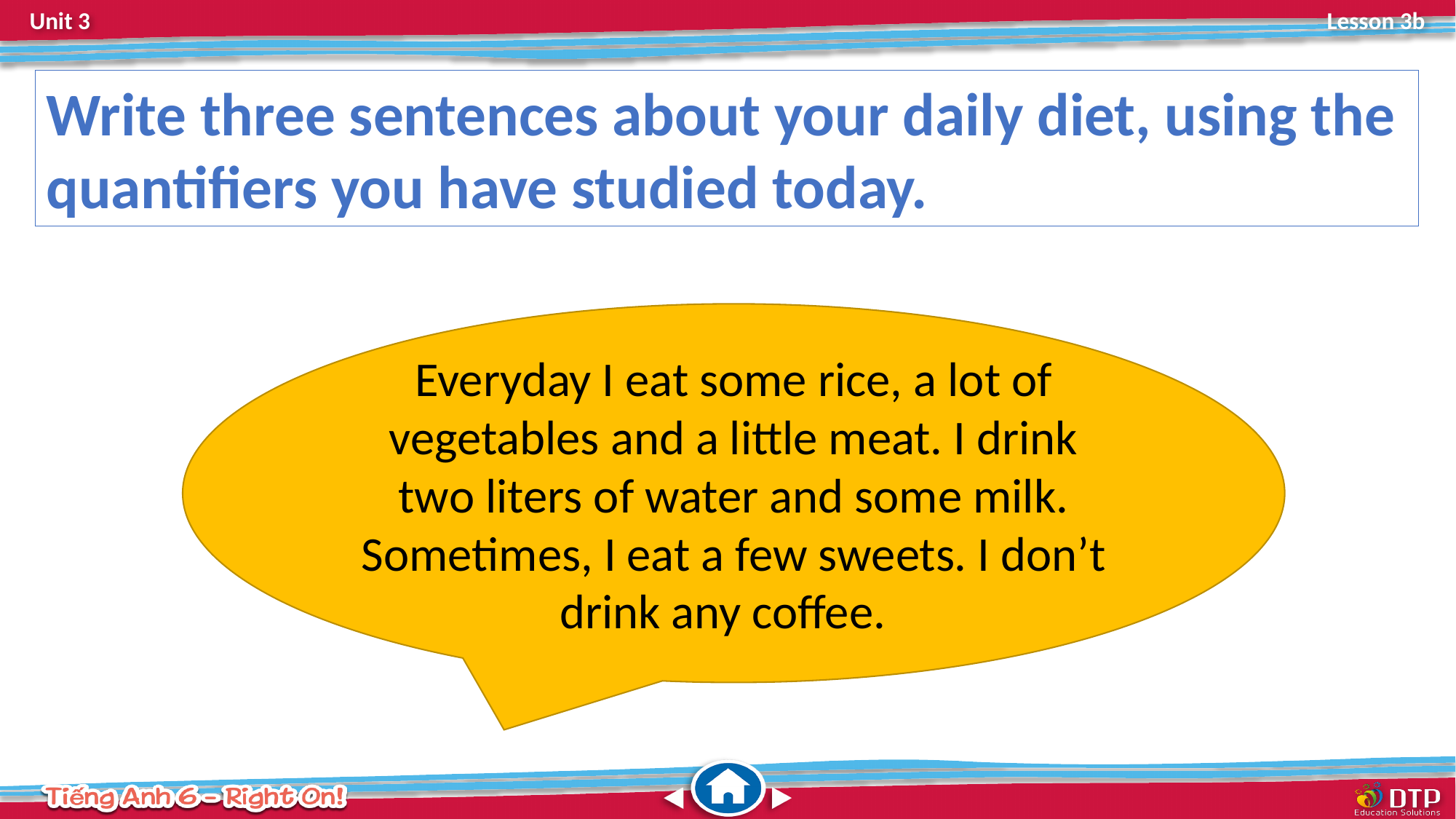

Write three sentences about your daily diet, using the quantifiers you have studied today.
Everyday I eat some rice, a lot of vegetables and a little meat. I drink two liters of water and some milk.
Sometimes, I eat a few sweets. I don’t drink any coffee.